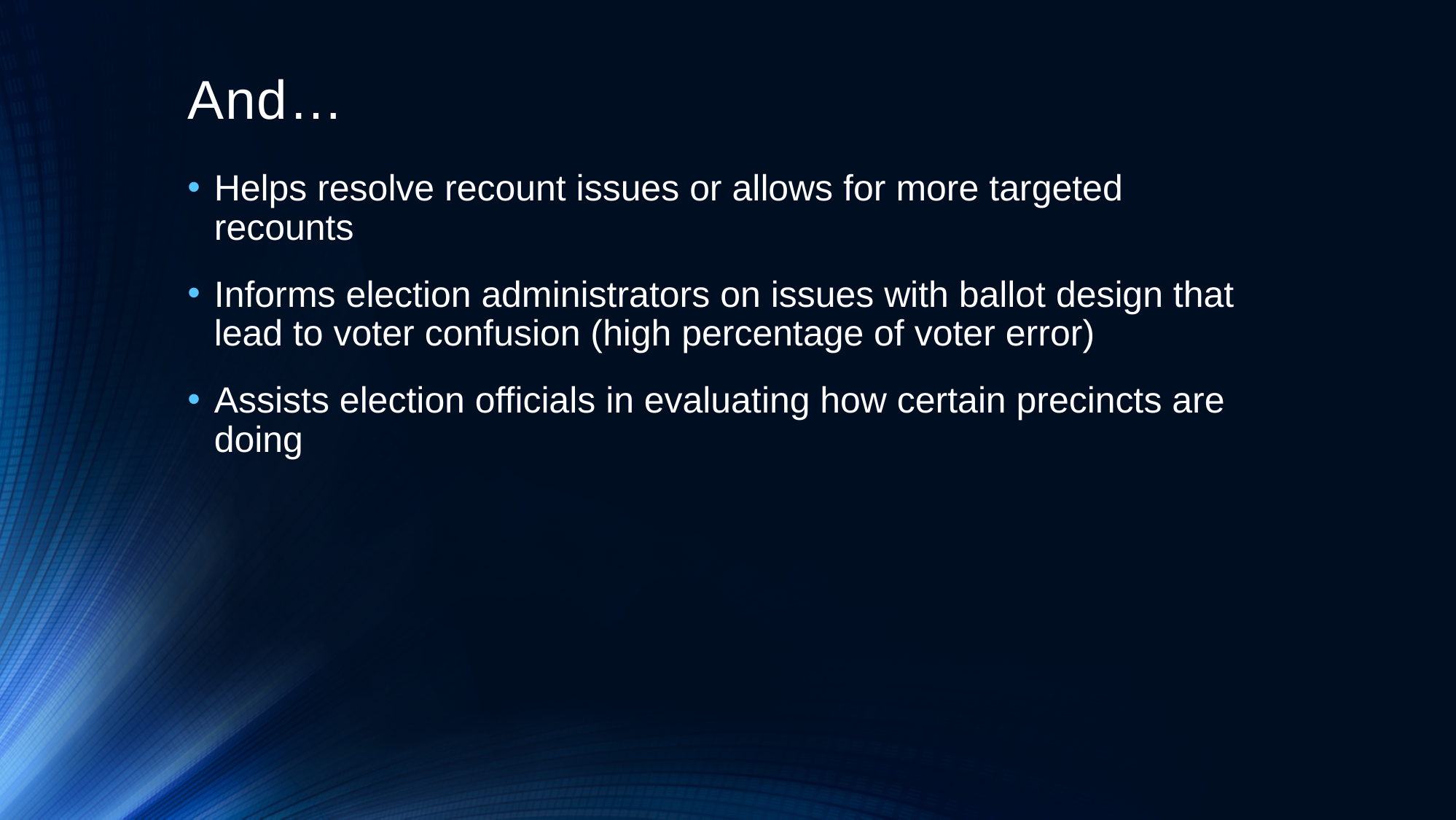

And…
Helps resolve recount issues or allows for more targeted recounts
Informs election administrators on issues with ballot design that lead to voter confusion (high percentage of voter error)
Assists election officials in evaluating how certain precincts are doing